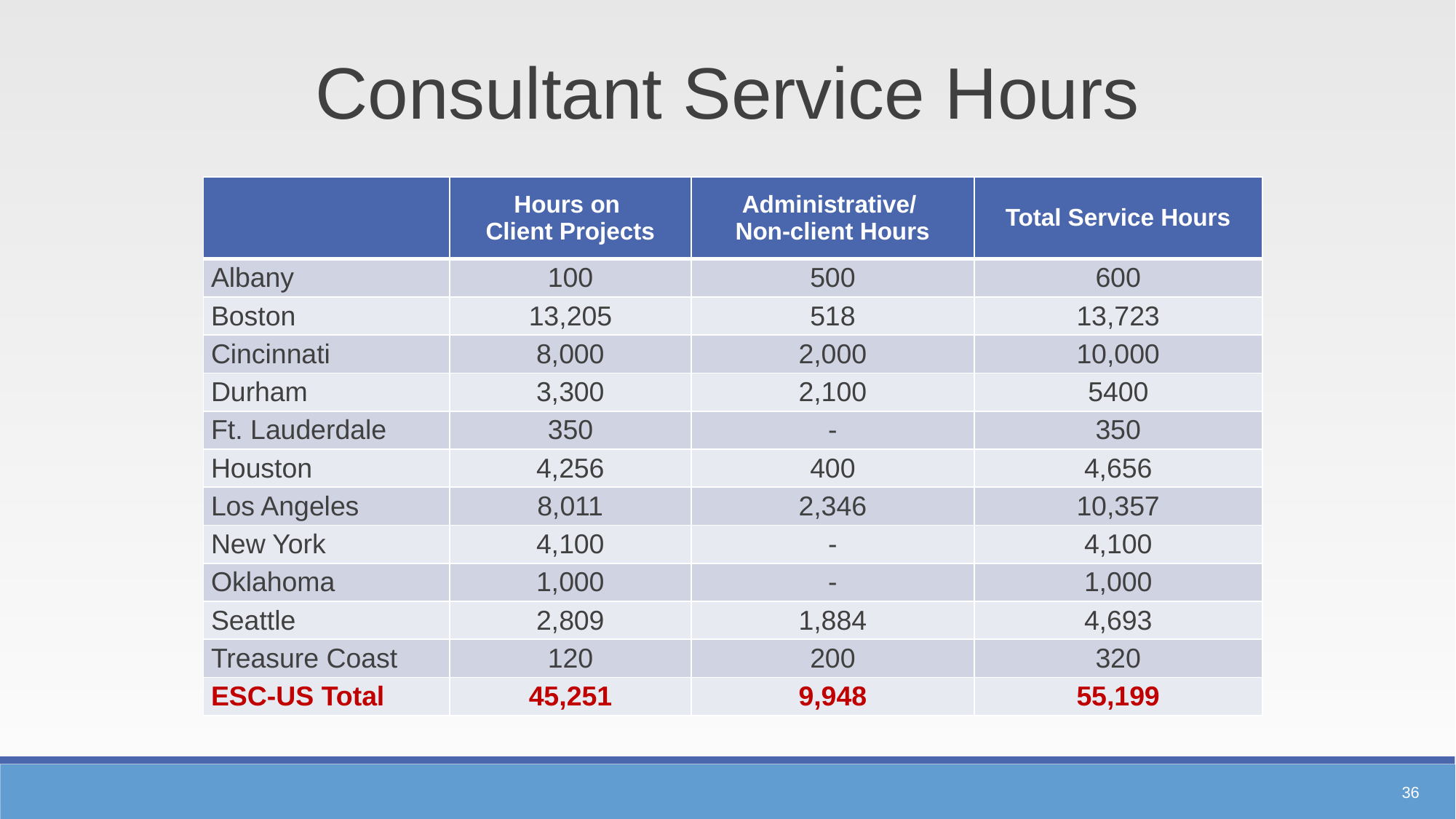

Consultant Service Hours
|  | Hours on Client Projects | Administrative/ Non-client Hours | Total Service Hours |
| --- | --- | --- | --- |
| Albany | 100 | 500 | 600 |
| Boston | 13,205 | 518 | 13,723 |
| Cincinnati | 8,000 | 2,000 | 10,000 |
| Durham | 3,300 | 2,100 | 5400 |
| Ft. Lauderdale | 350 | - | 350 |
| Houston | 4,256 | 400 | 4,656 |
| Los Angeles | 8,011 | 2,346 | 10,357 |
| New York | 4,100 | - | 4,100 |
| Oklahoma | 1,000 | - | 1,000 |
| Seattle | 2,809 | 1,884 | 4,693 |
| Treasure Coast | 120 | 200 | 320 |
| ESC-US Total | 45,251 | 9,948 | 55,199 |
36